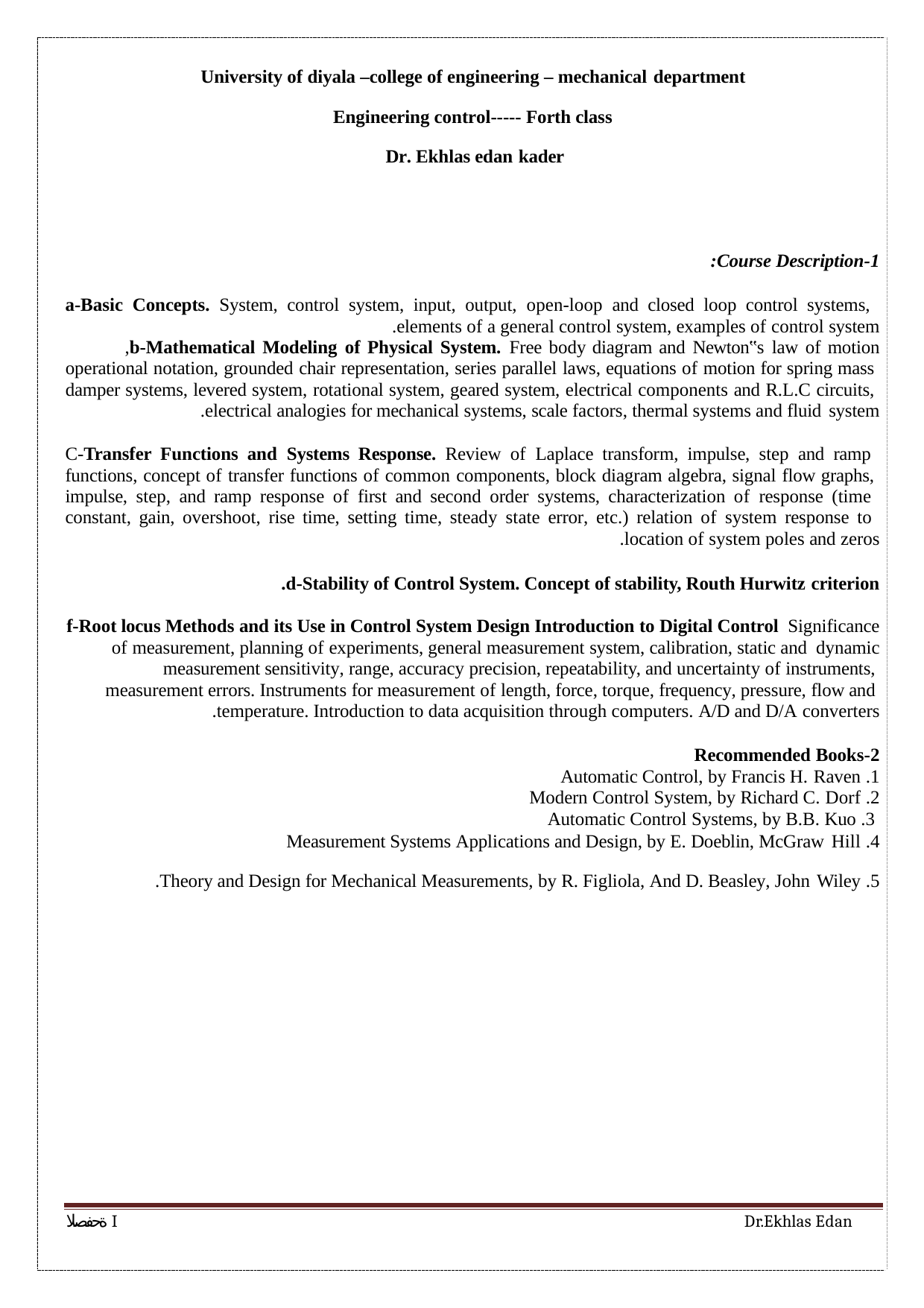

University of diyala –college of engineering – mechanical department
Engineering control----- Forth class  Dr. Ekhlas edan kader
1-Course Description:

a-Basic Concepts. System, control system, input, output, open-loop and closed loop control systems,  elements of a general control system, examples of control system.
b-Mathematical Modeling of Physical System. Free body diagram and Newton‟s law of motion,
operational notation, grounded chair representation, series parallel laws, equations of motion for spring mass  damper systems, levered system, rotational system, geared system, electrical components and R.L.C circuits,  electrical analogies for mechanical systems, scale factors, thermal systems and fluid system.

C-Transfer Functions and Systems Response. Review of Laplace transform, impulse, step and ramp  functions, concept of transfer functions of common components, block diagram algebra, signal flow graphs,  impulse, step, and ramp response of first and second order systems, characterization of response (time  constant, gain, overshoot, rise time, setting time, steady state error, etc.) relation of system response to  location of system poles and zeros.

d-Stability of Control System. Concept of stability, Routh Hurwitz criterion.

f-Root locus Methods and its Use in Control System Design Introduction to Digital Control  Significance of measurement, planning of experiments, general measurement system, calibration, static and  dynamic measurement sensitivity, range, accuracy precision, repeatability, and uncertainty of instruments,  measurement errors. Instruments for measurement of length, force, torque, frequency, pressure, flow and  temperature. Introduction to data acquisition through computers. A/D and D/A converters.

2-Recommended Books
Automatic Control, by Francis H. Raven
Modern Control System, by Richard C. Dorf
Automatic Control Systems, by B.B. Kuo
Measurement Systems Applications and Design, by E. Doeblin, McGraw Hill
Theory and Design for Mechanical Measurements, by R. Figliola, And D. Beasley, John Wiley.

I ةحفصلا
Dr.Ekhlas Edan